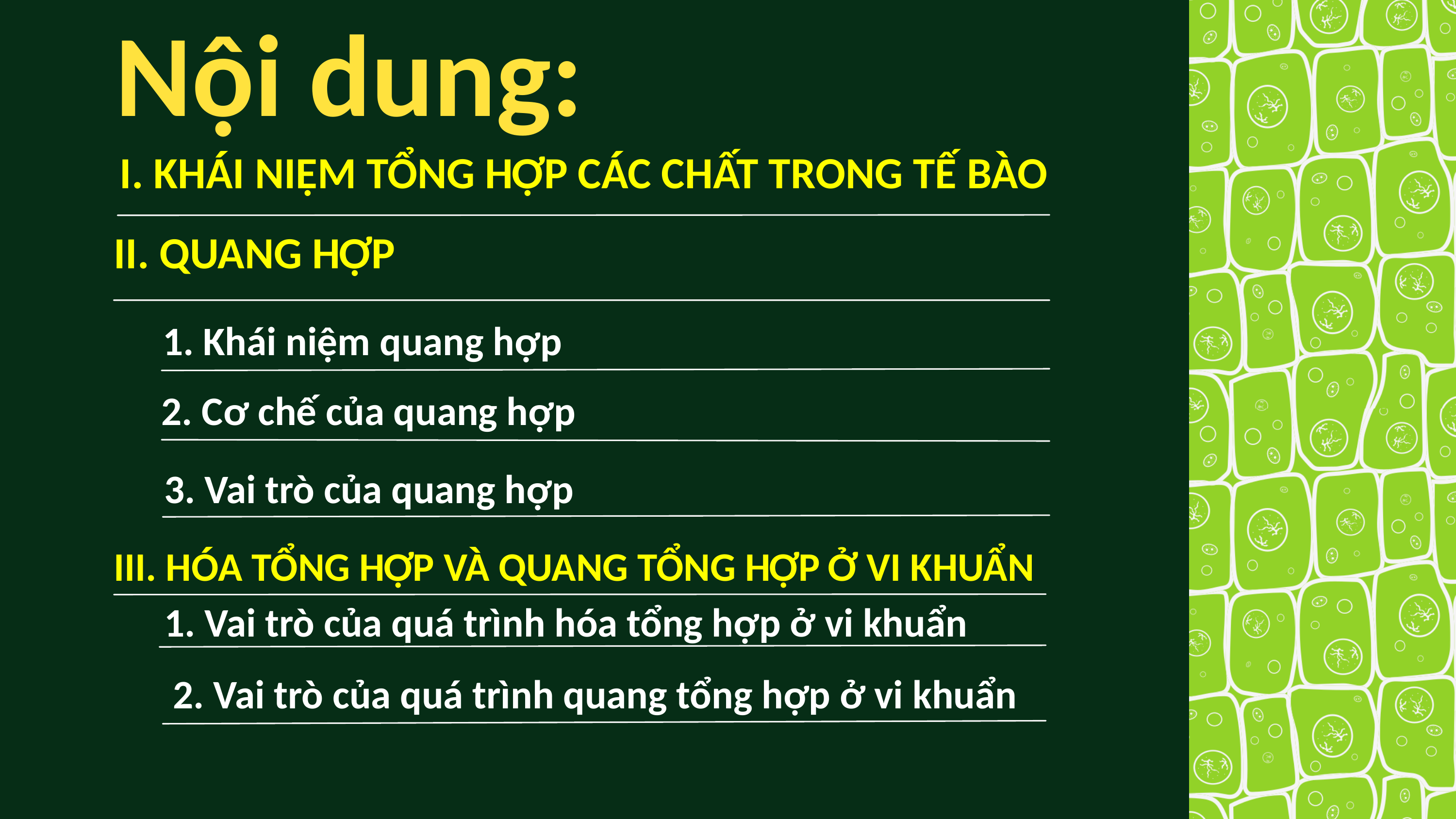

Nội dung:
I. KHÁI NIỆM TỔNG HỢP CÁC CHẤT TRONG TẾ BÀO

II. QUANG HỢP

1. Khái niệm quang hợp

2. Cơ chế của quang hợp

3. Vai trò của quang hợp

III. HÓA TỔNG HỢP VÀ QUANG TỔNG HỢP Ở VI KHUẨN

1. Vai trò của quá trình hóa tổng hợp ở vi khuẩn

2. Vai trò của quá trình quang tổng hợp ở vi khuẩn